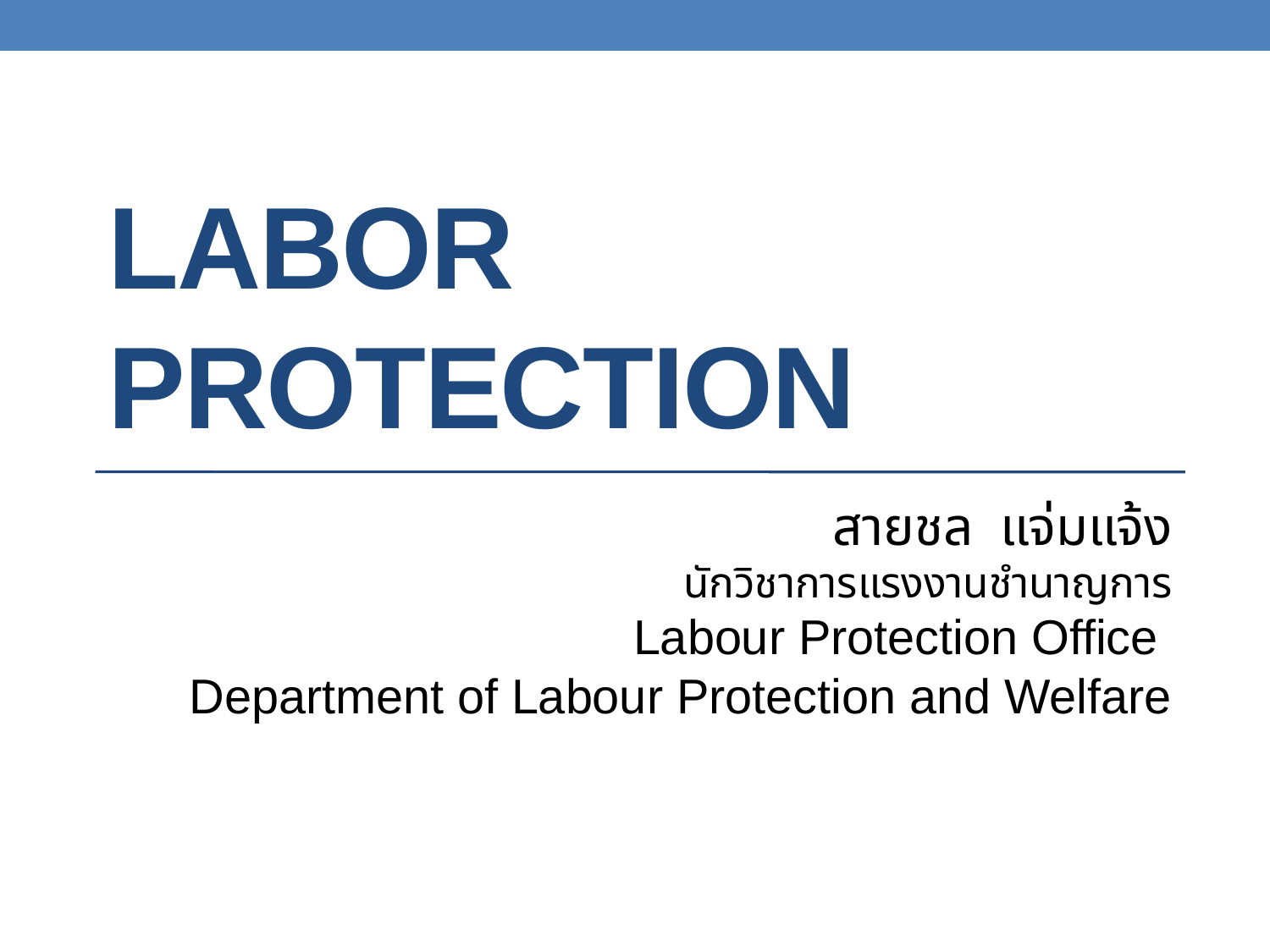

# Labor Protection
สายชล  แจ่มแจ้ง
นักวิชาการแรงงานชำนาญการ
Labour Protection Office
Department of Labour Protection and Welfare